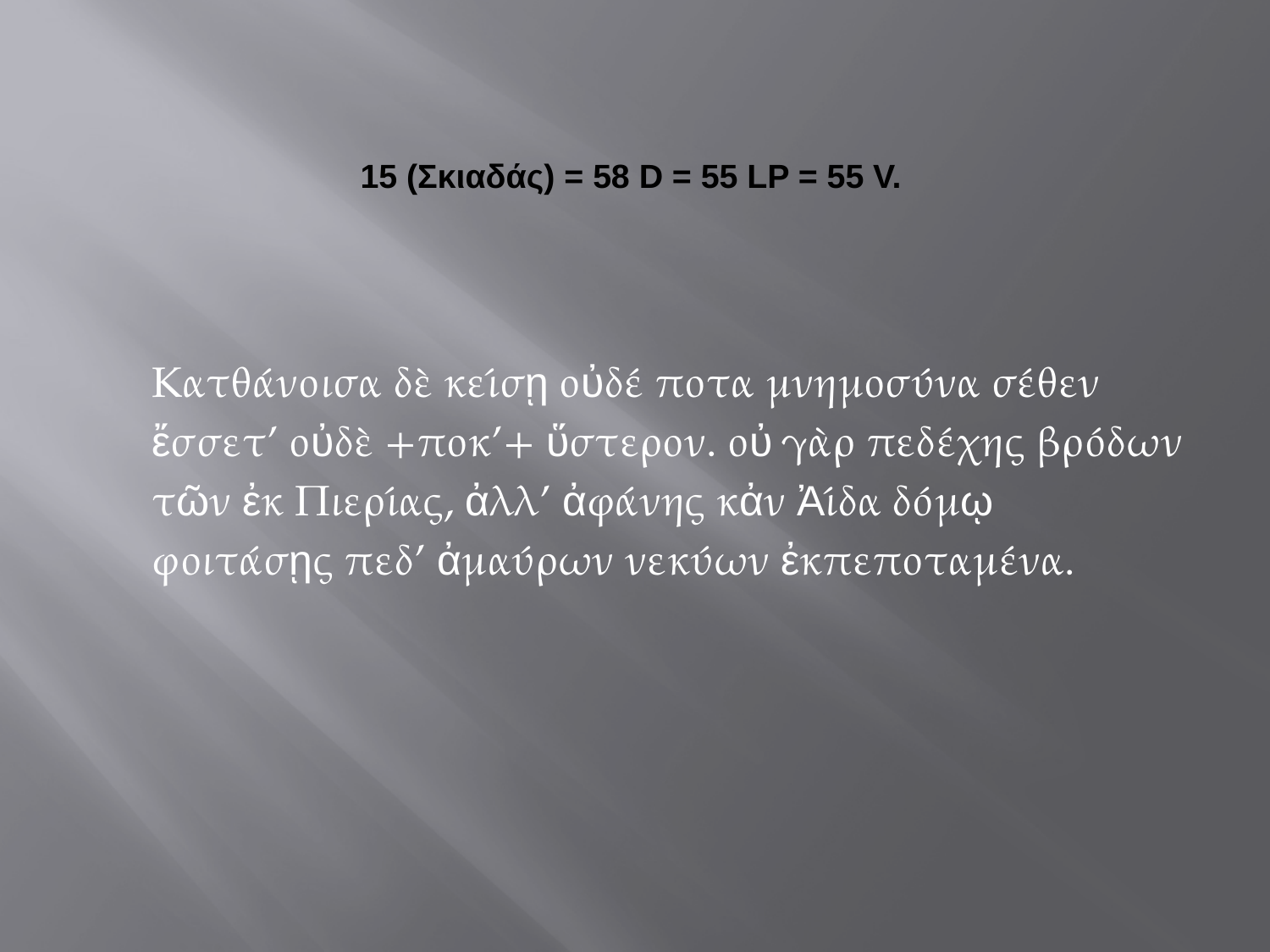

# 15 (Σκιαδάς) = 58 D = 55 LP = 55 V.

	Κατθάνοισα δὲ κείσῃ οὐδέ ποτα μνημοσύνα σέθεν
	ἔσσετ’ οὐδὲ +ποκ’+ ὕστερον. οὐ γὰρ πεδέχης βρόδων
	τῶν ἐκ Πιερίας, ἀλλ’ ἀφάνης κἀν Ἀίδα δόμῳ
	φοιτάσῃς πεδ’ ἀμαύρων νεκύων ἐκπεποταμένα.